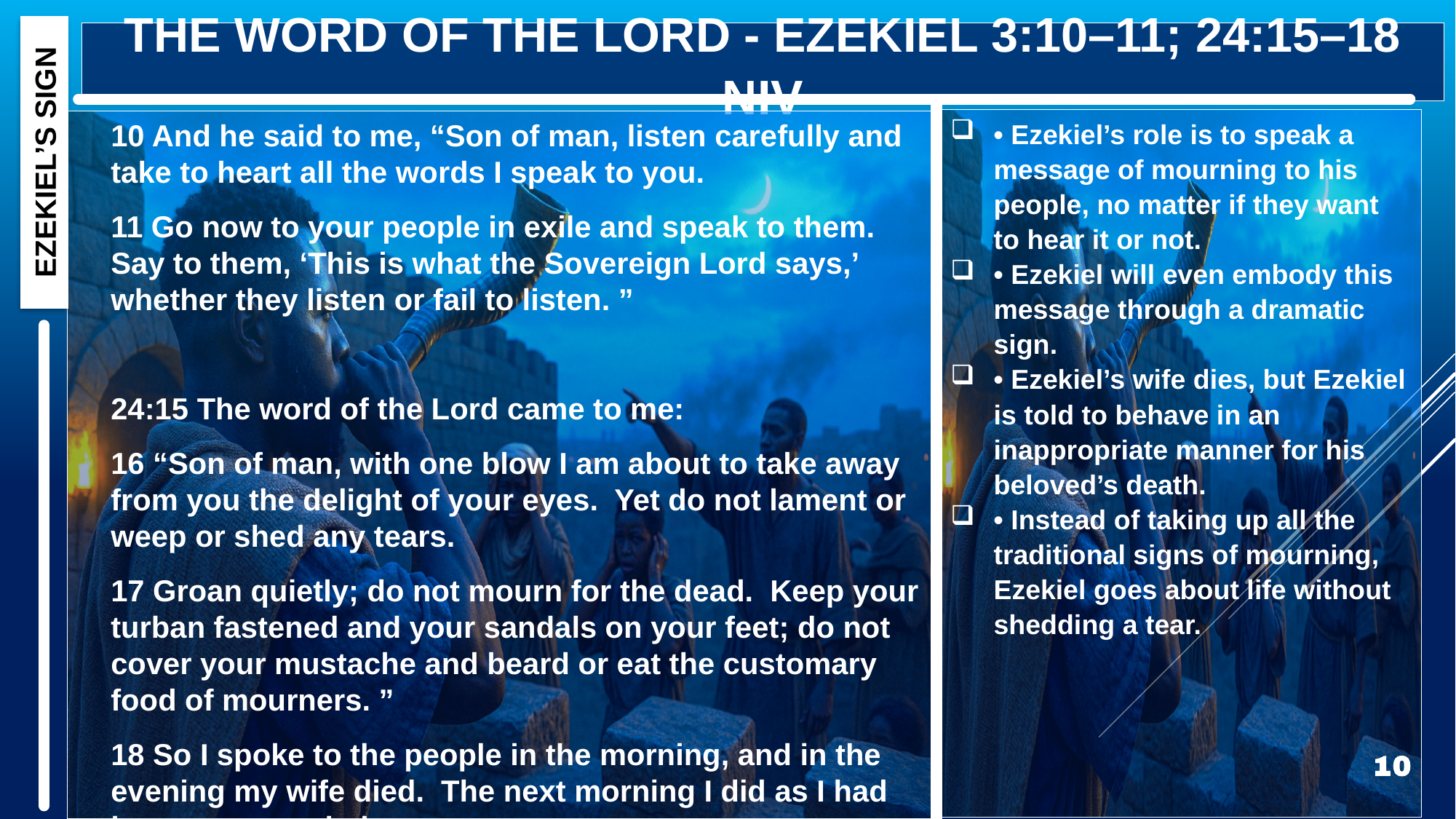

# The Word of the Lord - Ezekiel 3:10–11; 24:15–18 NIV
• Ezekiel’s role is to speak a message of mourning to his people, no matter if they want to hear it or not.
• Ezekiel will even embody this message through a dramatic sign.
• Ezekiel’s wife dies, but Ezekiel is told to behave in an inappropriate manner for his beloved’s death.
• Instead of taking up all the traditional signs of mourning, Ezekiel goes about life without shedding a tear.
10 And he said to me, “Son of man, listen carefully and take to heart all the words I speak to you.
11 Go now to your people in exile and speak to them.  Say to them, ‘This is what the Sovereign Lord says,’ whether they listen or fail to listen. ”

24:15 The word of the Lord came to me:
16 “Son of man, with one blow I am about to take away from you the delight of your eyes.  Yet do not lament or weep or shed any tears.
17 Groan quietly; do not mourn for the dead.  Keep your turban fastened and your sandals on your feet; do not cover your mustache and beard or eat the customary food of mourners. ”
18 So I spoke to the people in the morning, and in the evening my wife died.  The next morning I did as I had been commanded.
EZEKIEL’S SIGN
10